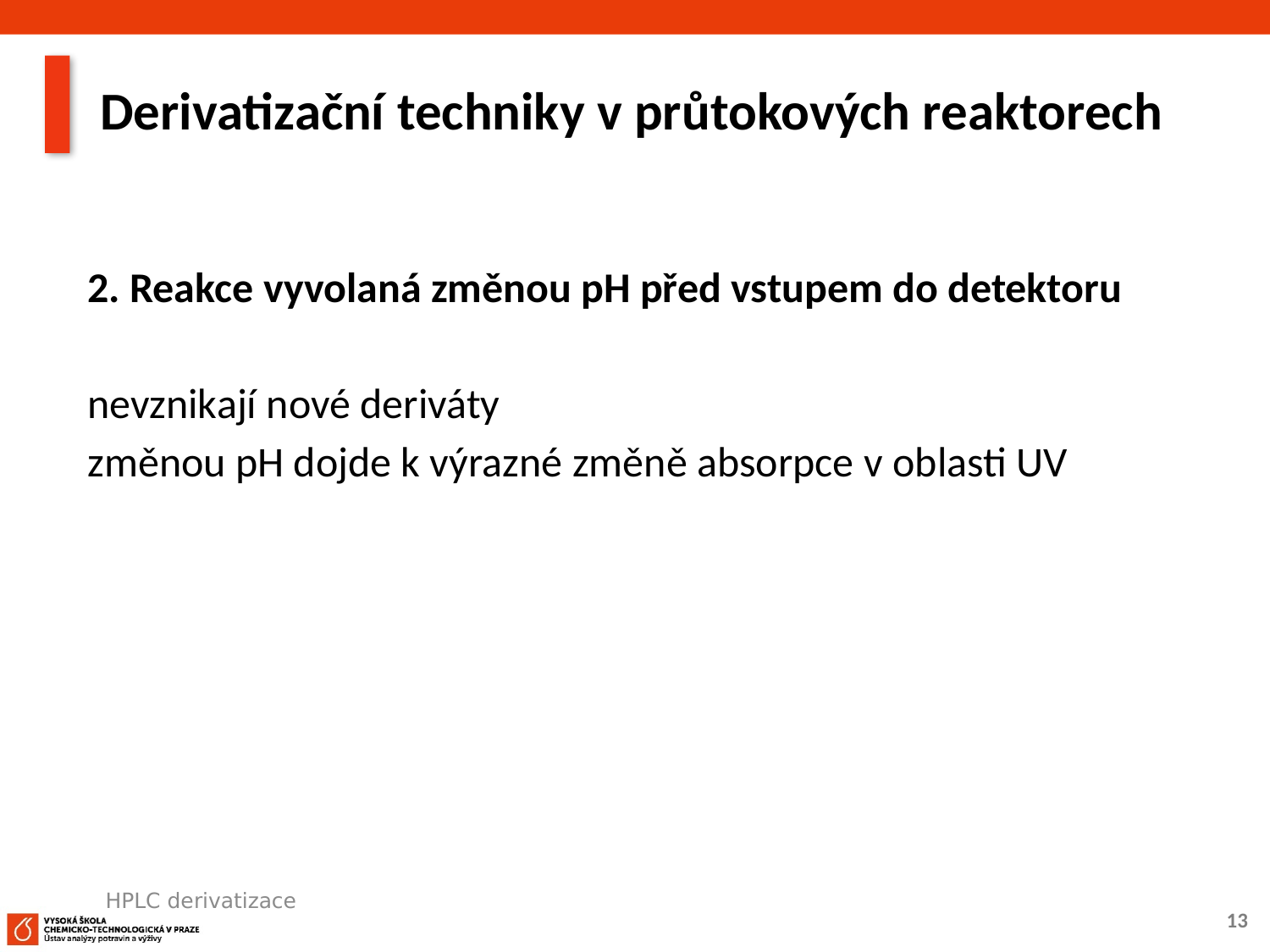

# Derivatizační techniky v průtokových reaktorech

2. Reakce vyvolaná změnou pH před vstupem do detektoru

nevznikají nové deriváty
změnou pH dojde k výrazné změně absorpce v oblasti UV

HPLC derivatizace